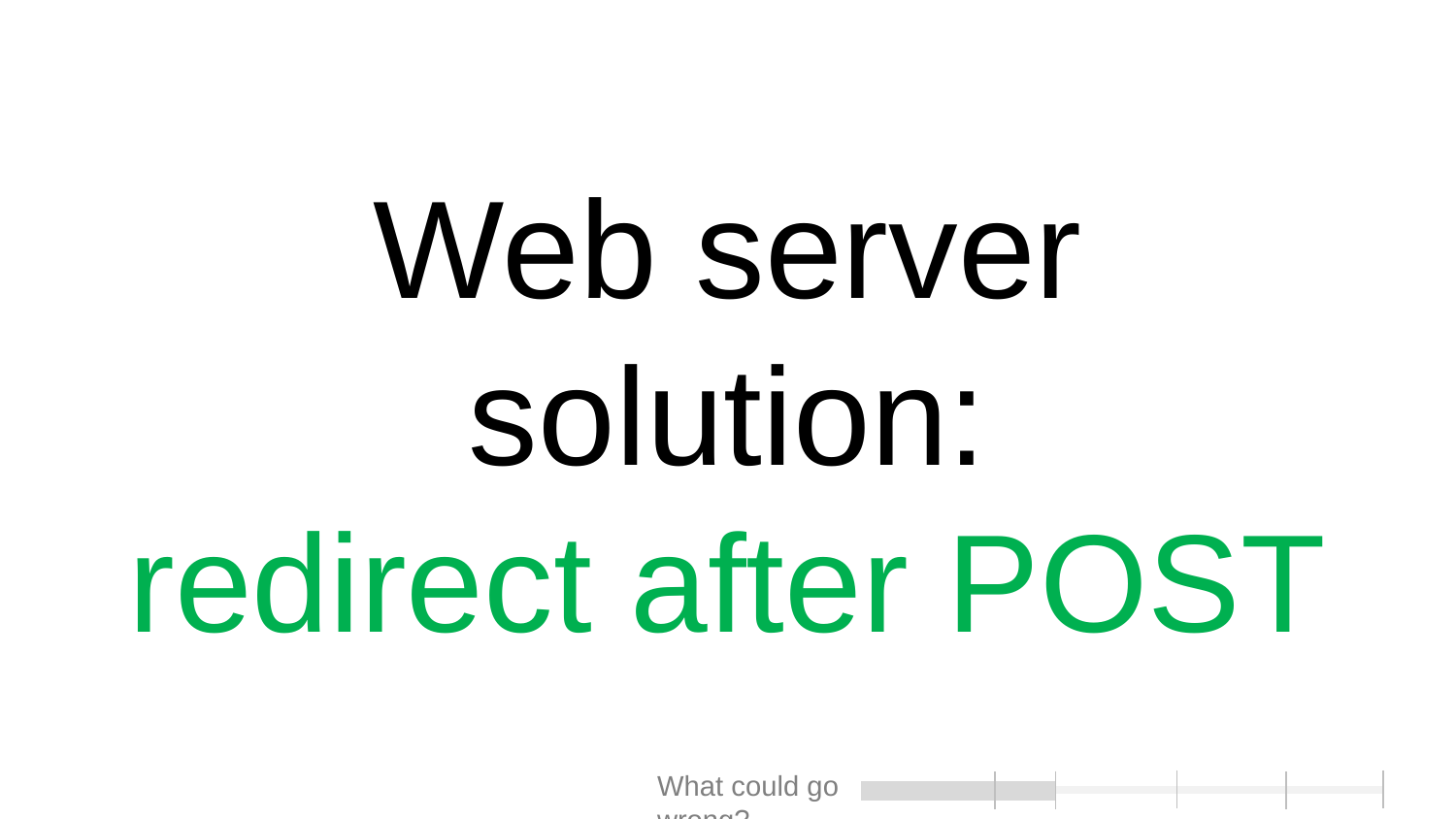

# Web server solution: redirect after POST
What could go wrong?